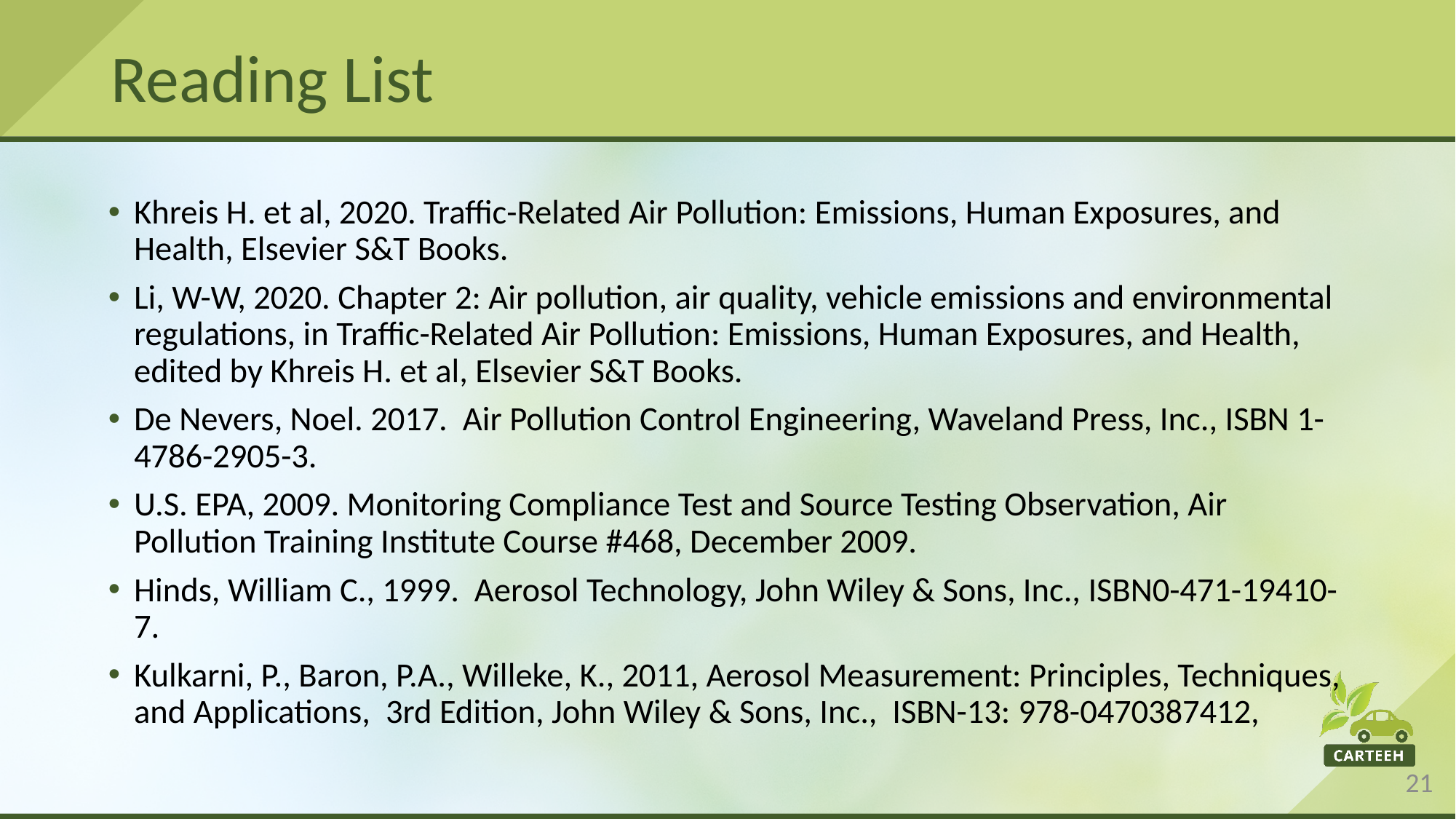

# Reading List
Khreis H. et al, 2020. Traffic-Related Air Pollution: Emissions, Human Exposures, and Health, Elsevier S&T Books.
Li, W-W, 2020. Chapter 2: Air pollution, air quality, vehicle emissions and environmental regulations, in Traffic-Related Air Pollution: Emissions, Human Exposures, and Health, edited by Khreis H. et al, Elsevier S&T Books.
De Nevers, Noel. 2017.  Air Pollution Control Engineering, Waveland Press, Inc., ISBN 1-4786-2905-3.
U.S. EPA, 2009. Monitoring Compliance Test and Source Testing Observation, Air Pollution Training Institute Course #468, December 2009.
Hinds, William C., 1999.  Aerosol Technology, John Wiley & Sons, Inc., ISBN0-471-19410-7.
Kulkarni, P., Baron, P.A., Willeke, K., 2011, Aerosol Measurement: Principles, Techniques, and Applications,  3rd Edition, John Wiley & Sons, Inc.,  ISBN-13: 978-0470387412,